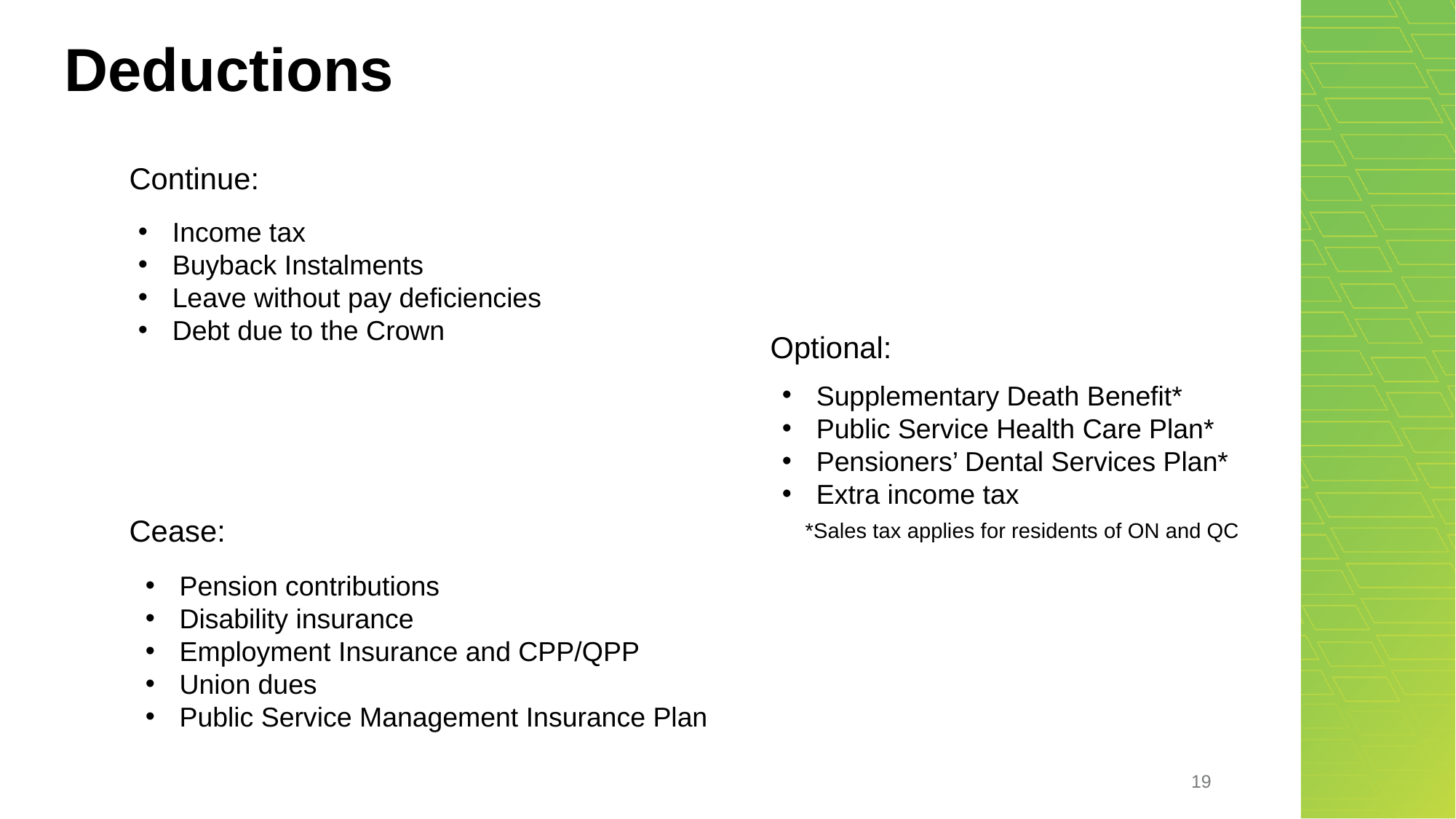

# Deductions
Continue:
Income tax.
Buyback Instalments .
Leave without pay deficiencies.
Debt due to the Crown.
Optional:
Supplementary Death Benefit*.
Public Service Health Care Plan*.
Pensioners’ Dental Services Plan*.
Extra income tax .
Cease:
*Sales tax applies for residents of ON and QC .
Pension contributions.
Disability insurance.
Employment Insurance and CPP/QPP.
Union dues.
Public Service Management Insurance Plan .
19